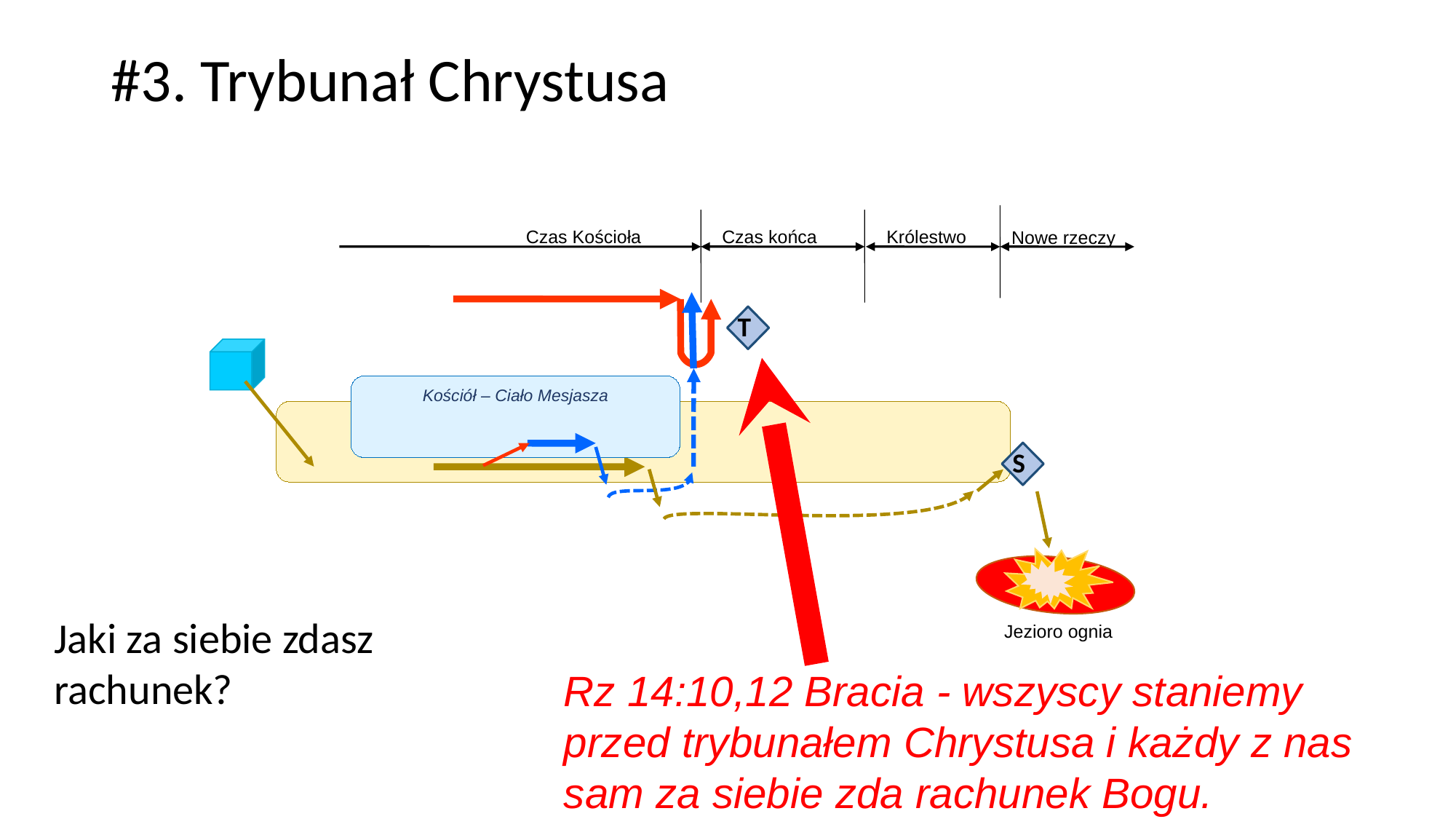

# #3. Trybunał Chrystusa

Czas Kościoła
Czas końca
Królestwo
Nowe rzeczy

T

Kościół – Ciało Mesjasza

S

Jaki za siebie zdasz rachunek?
Jezioro ognia
Rz 14:10,12 Bracia - wszyscy staniemy przed trybunałem Chrystusa i każdy z nas sam za siebie zda rachunek Bogu.